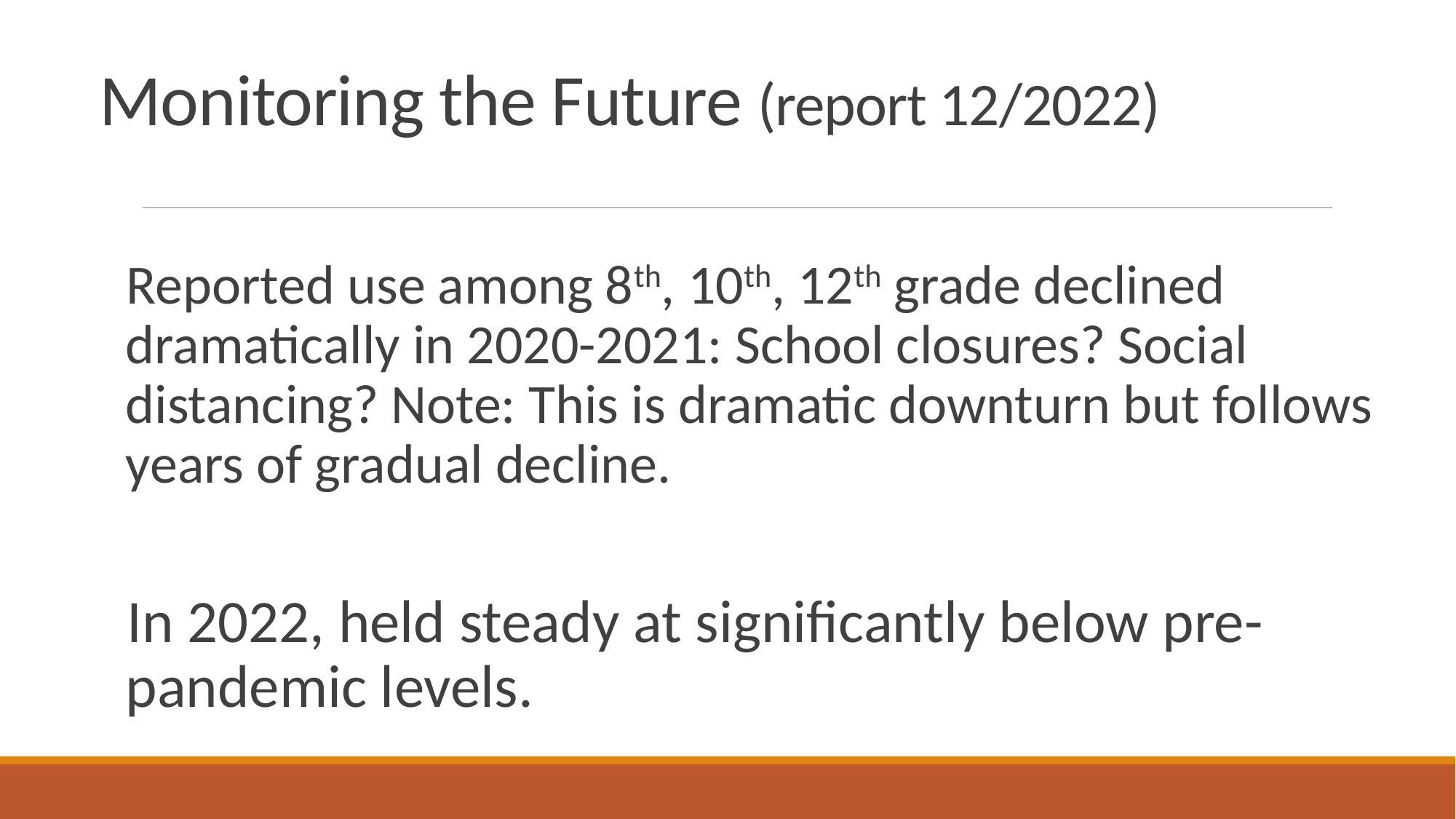

# Monitoring the Future (report 12/2022)
Reported use among 8th, 10th, 12th grade declined dramatically in 2020-2021: School closures? Social distancing? Note: This is dramatic downturn but follows years of gradual decline.

In 2022, held steady at significantly below pre-pandemic levels.